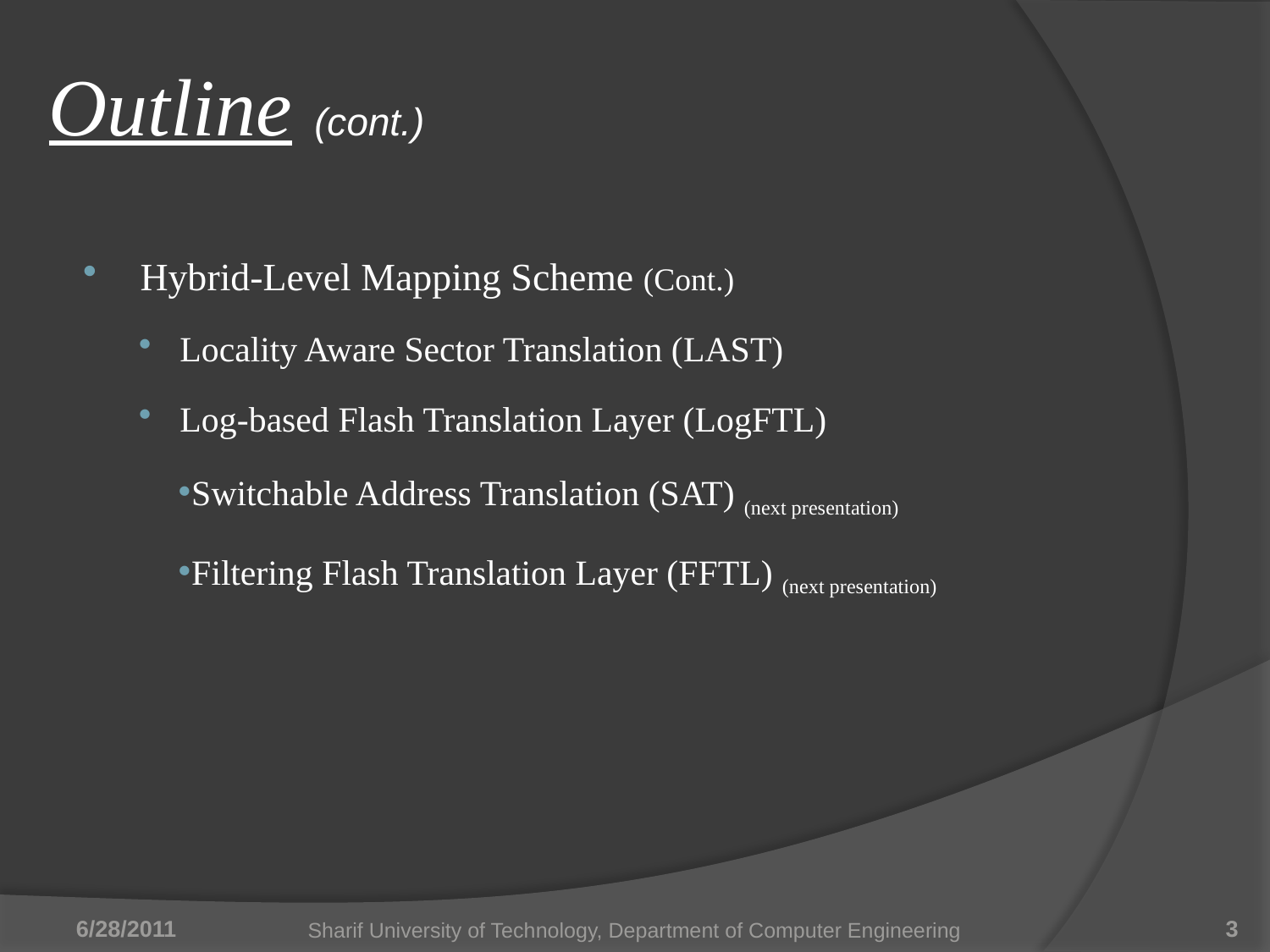

# Outline (cont.)
Hybrid-Level Mapping Scheme (Cont.)
Locality Aware Sector Translation (LAST)
Log-based Flash Translation Layer (LogFTL)
Switchable Address Translation (SAT) (next presentation)
Filtering Flash Translation Layer (FFTL) (next presentation)

6/28/2011
Sharif University of Technology, Department of Computer Engineering
3